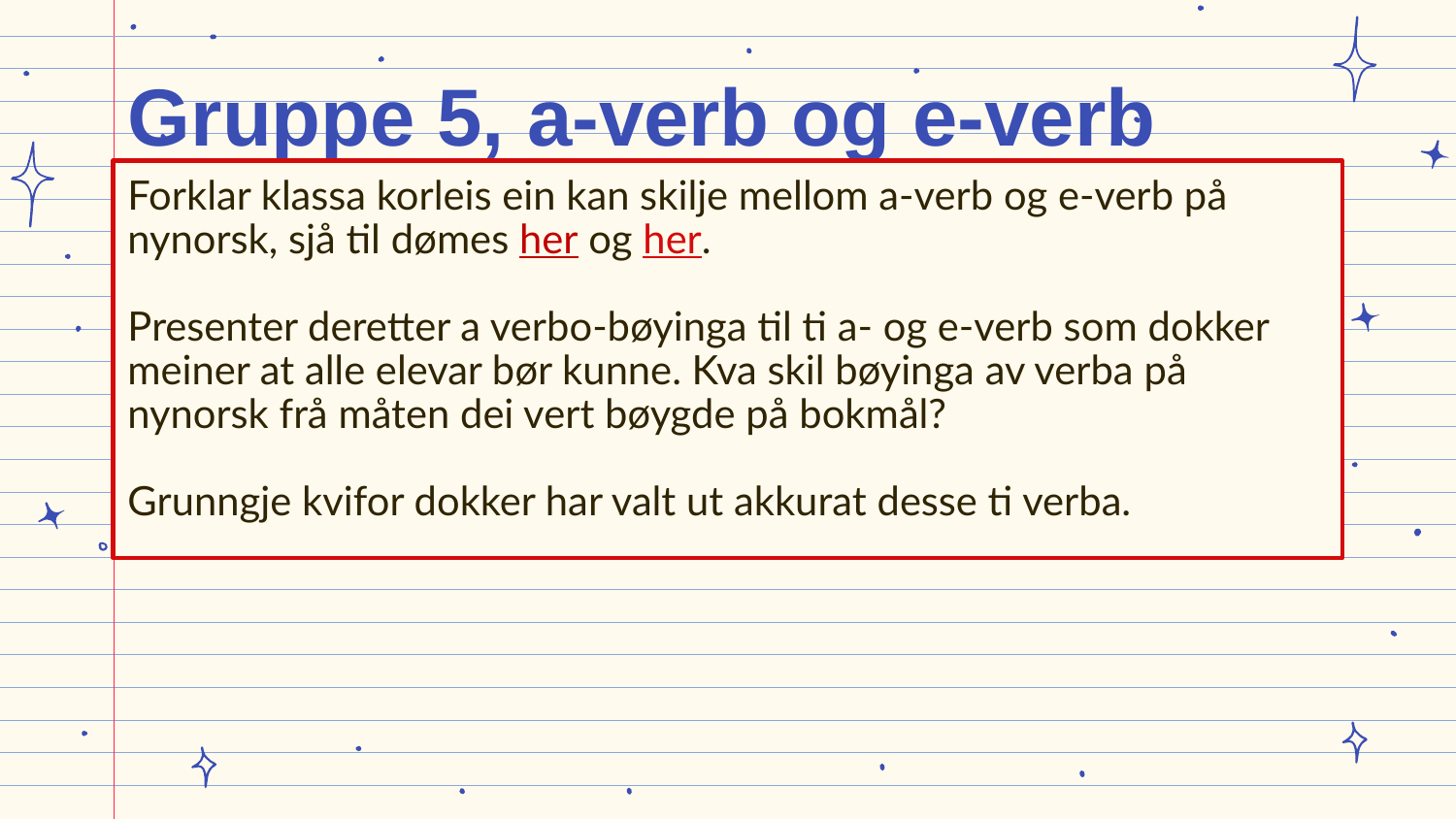

# Gruppe 5, a-verb og e-verb
Forklar klassa korleis ein kan skilje mellom a-verb og e-verb på nynorsk, sjå til dømes her og her.

Presenter deretter a verbo-bøyinga til ti a- og e-verb som dokker meiner at alle elevar bør kunne. Kva skil bøyinga av verba på nynorsk frå måten dei vert bøygde på bokmål?

Grunngje kvifor dokker har valt ut akkurat desse ti verba.